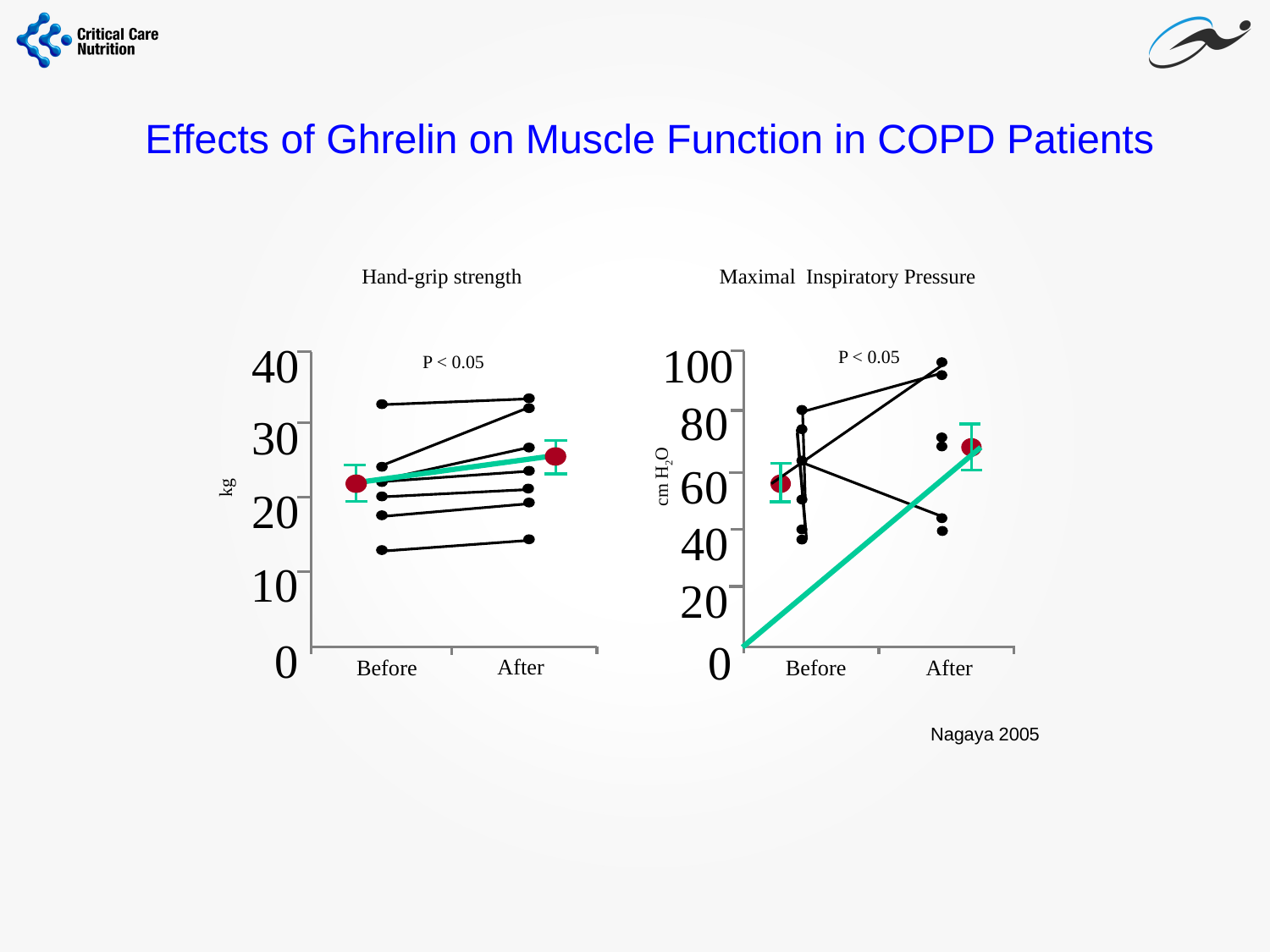

# Effects of Ghrelin on Muscle Function in COPD Patients
Hand-grip strength
Maximal  Inspiratory Pressure
40
P < 0.05

30

20

10
0
After
Before
100
P < 0.05

80

60

40

20
0
Before
After
cm H2O
kg
Nagaya 2005